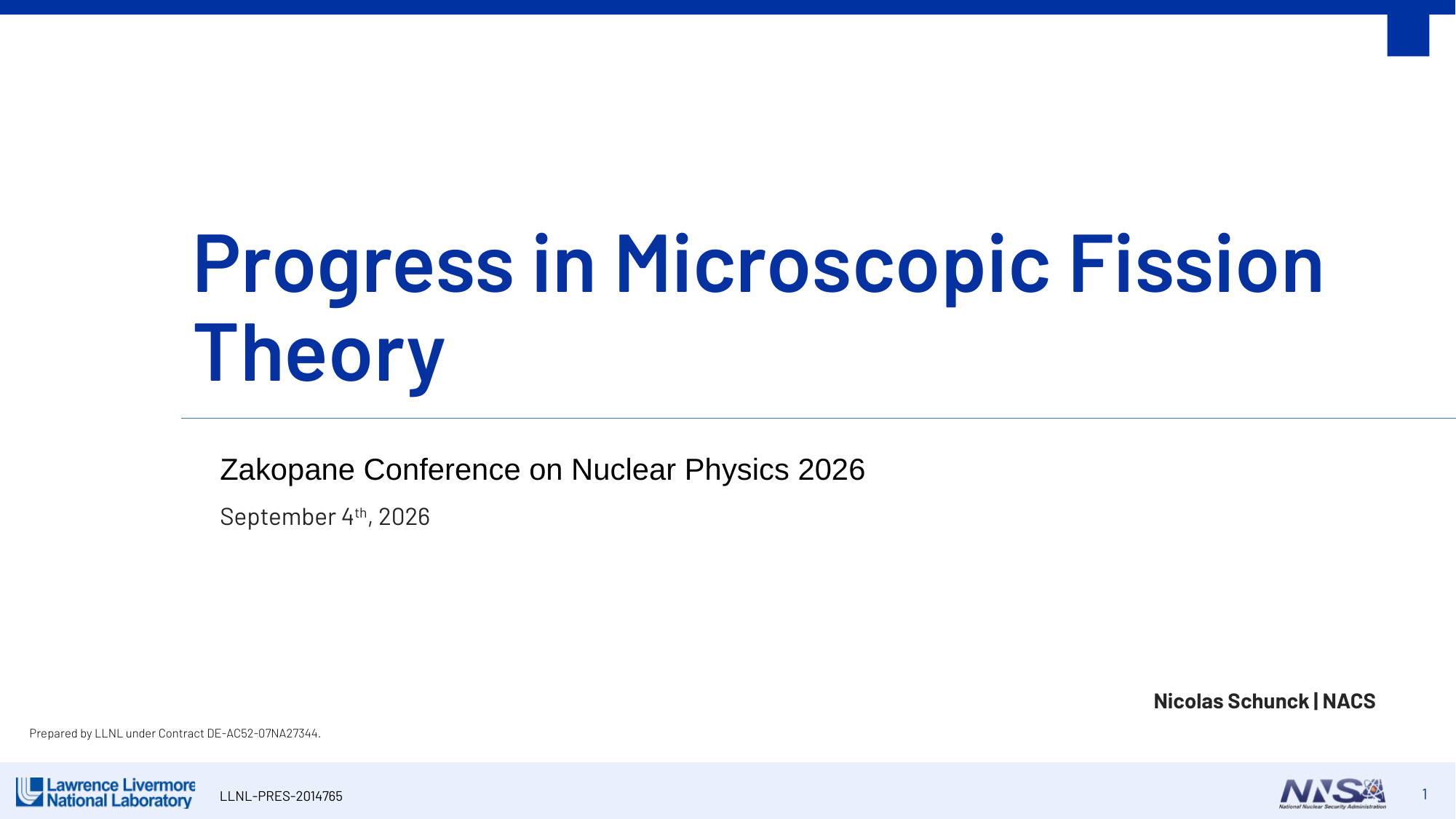

Progress in Microscopic Fission Theory
Zakopane Conference on Nuclear Physics 2026
September 4th, 2026
Nicolas Schunck | NACS
#